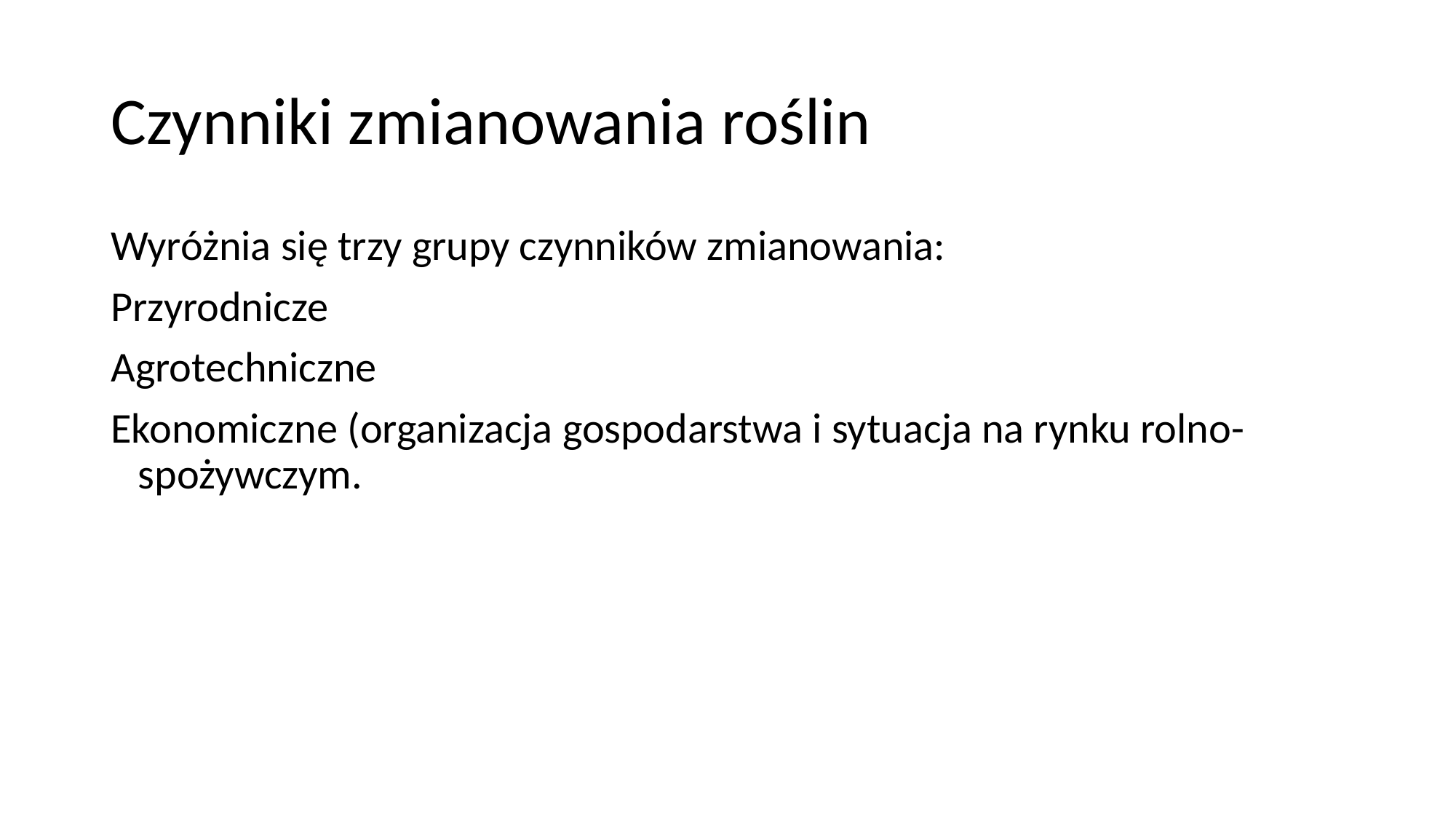

# Czynniki zmianowania roślin
Wyróżnia się trzy grupy czynników zmianowania:
Przyrodnicze
Agrotechniczne
Ekonomiczne (organizacja gospodarstwa i sytuacja na rynku rolno-spożywczym.